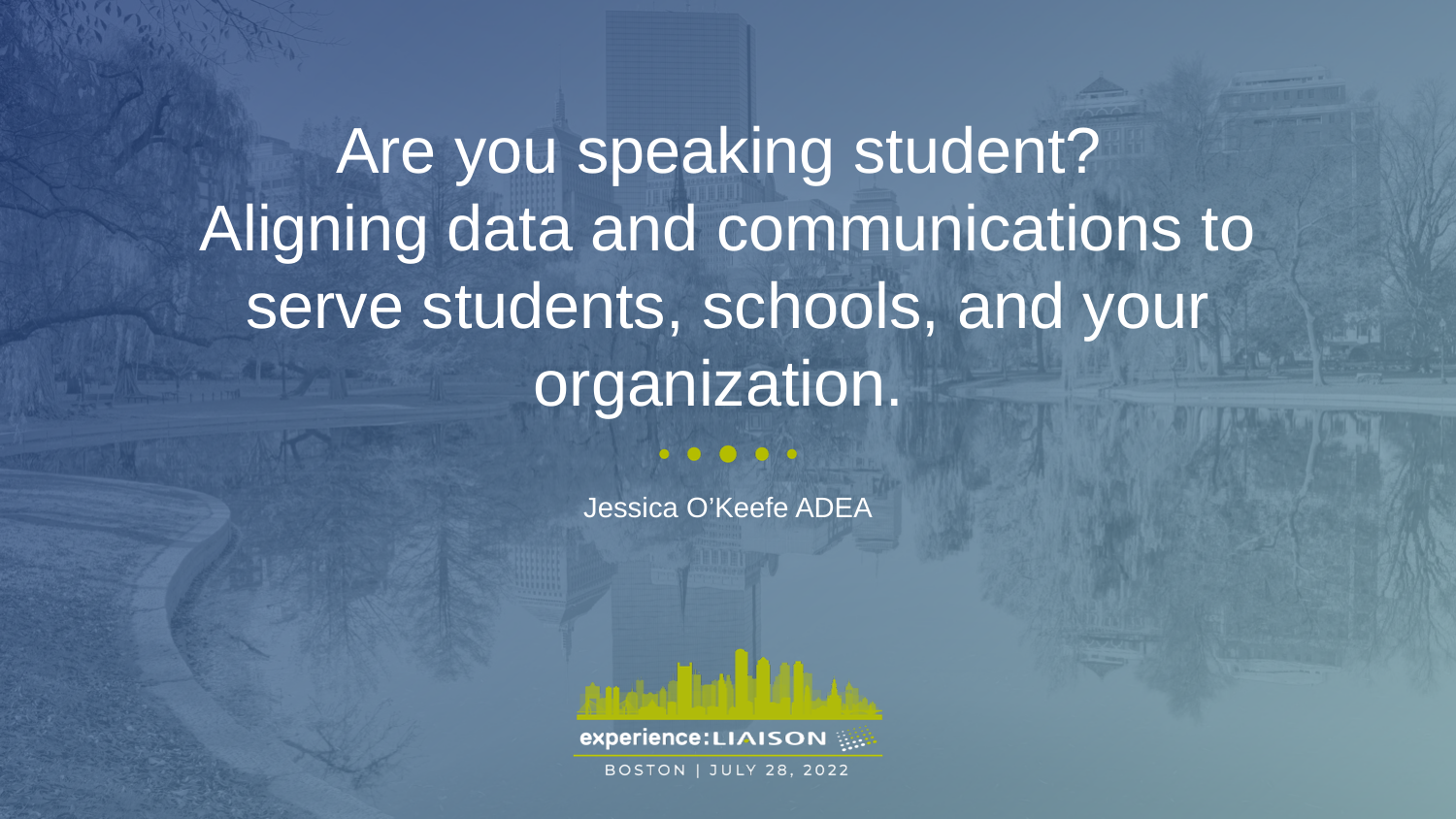

Are you speaking student?
Aligning data and communications to serve students, schools, and your organization.
Jessica O’Keefe ADEA